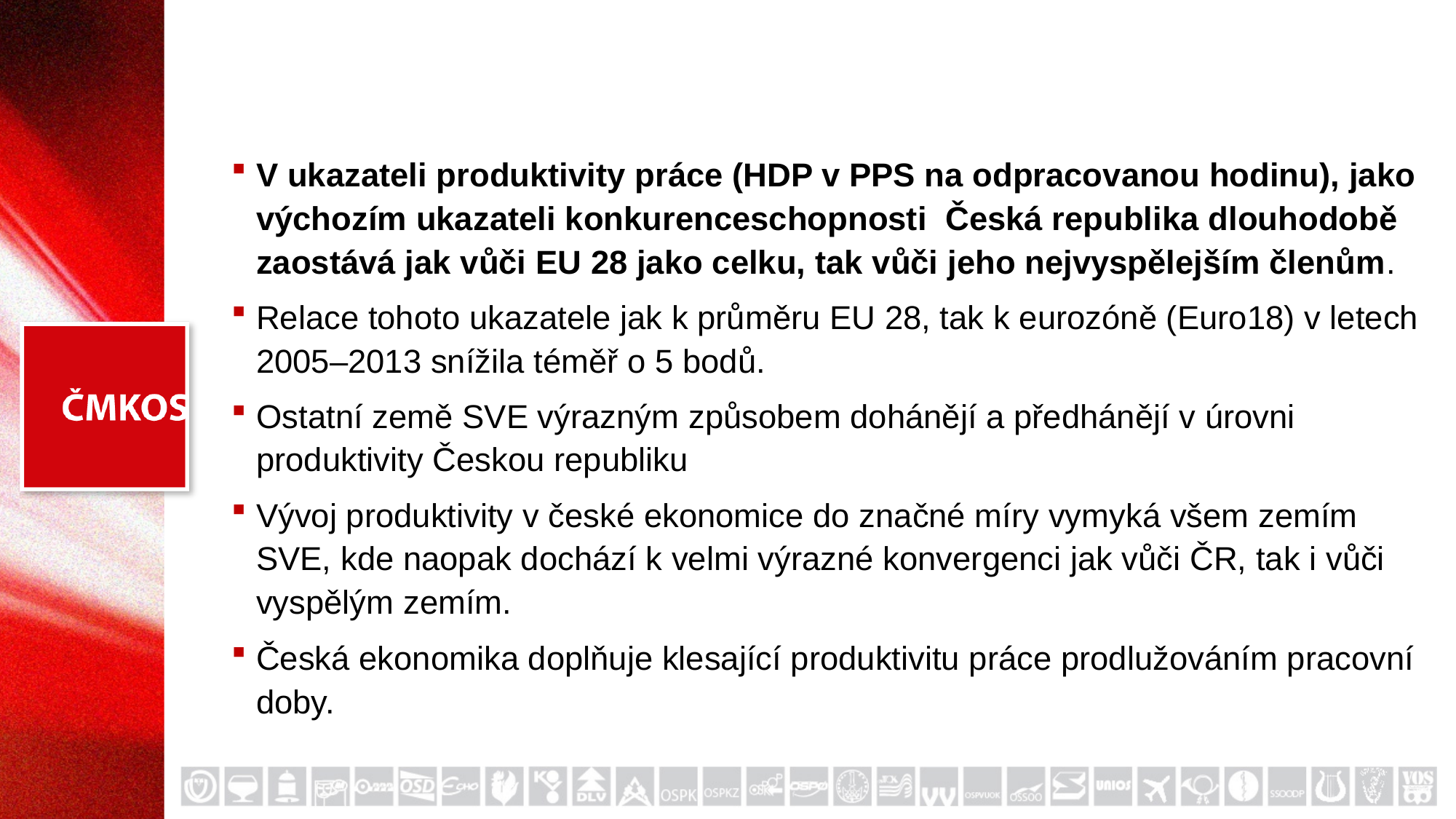

#
V ukazateli produktivity práce (HDP v PPS na odpracovanou hodinu), jako výchozím ukazateli konkurenceschopnosti  Česká republika dlouhodobě zaostává jak vůči EU 28 jako celku, tak vůči jeho nejvyspělejším členům.
Relace tohoto ukazatele jak k průměru EU 28, tak k eurozóně (Euro18) v letech 2005–2013 snížila téměř o 5 bodů.
Ostatní země SVE výrazným způsobem dohánějí a předhánějí v úrovni produktivity Českou republiku
Vývoj produktivity v české ekonomice do značné míry vymyká všem zemím SVE, kde naopak dochází k velmi výrazné konvergenci jak vůči ČR, tak i vůči vyspělým zemím.
Česká ekonomika doplňuje klesající produktivitu práce prodlužováním pracovní doby.